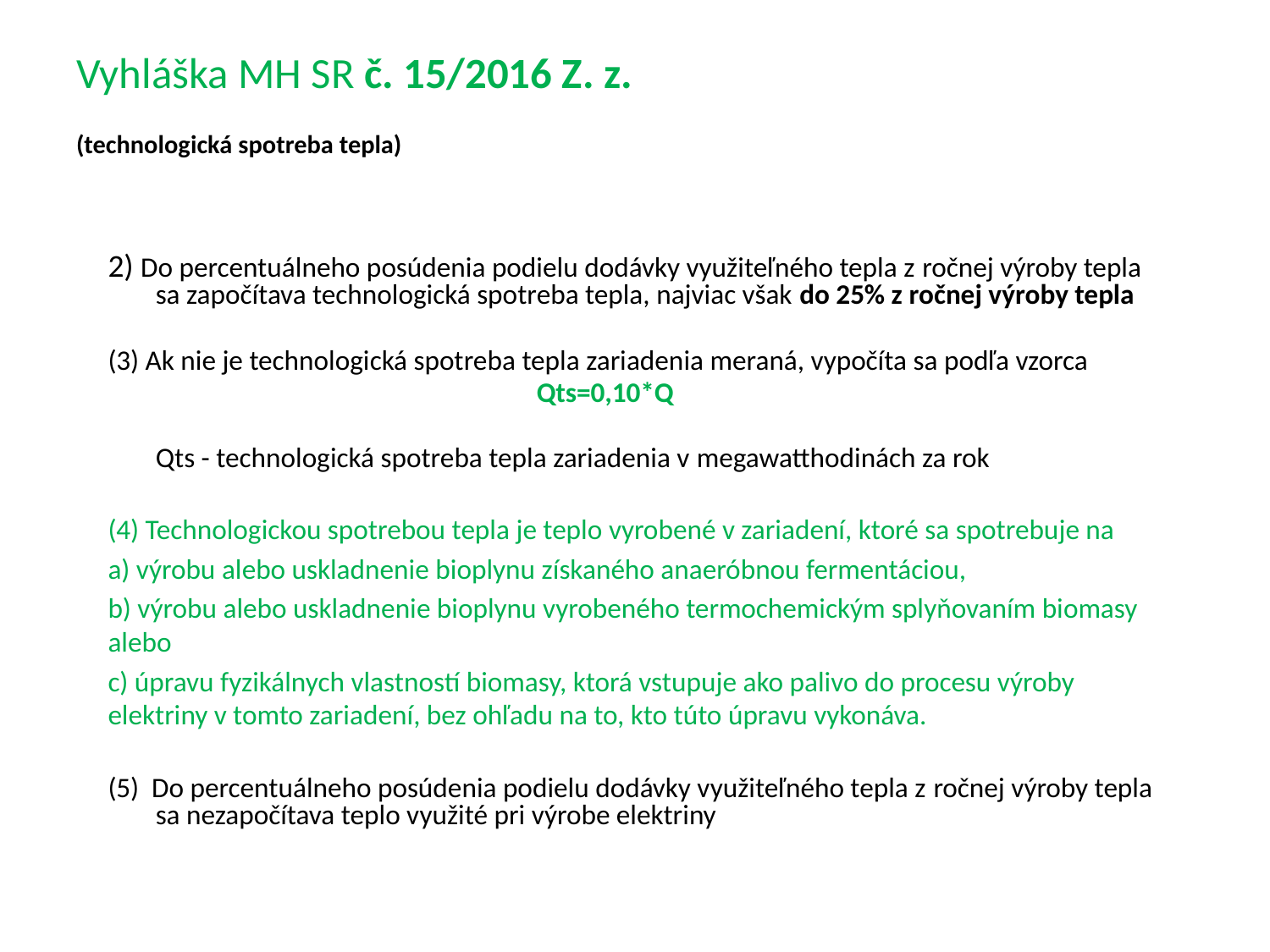

# Vyhláška MH SR č. 15/2016 Z. z. (technologická spotreba tepla)
2) Do percentuálneho posúdenia podielu dodávky využiteľného tepla z ročnej výroby tepla sa započítava technologická spotreba tepla, najviac však do 25% z ročnej výroby tepla

(3) Ak nie je technologická spotreba tepla zariadenia meraná, vypočíta sa podľa vzorca
				Qts=0,10*Q

	Qts - technologická spotreba tepla zariadenia v megawatthodinách za rok

(4) Technologickou spotrebou tepla je teplo vyrobené v zariadení, ktoré sa spotrebuje na
a) výrobu alebo uskladnenie bioplynu získaného anaeróbnou fermentáciou,
b) výrobu alebo uskladnenie bioplynu vyrobeného termochemickým splyňovaním biomasy alebo
c) úpravu fyzikálnych vlastností biomasy, ktorá vstupuje ako palivo do procesu výroby elektriny v tomto zariadení, bez ohľadu na to, kto túto úpravu vykonáva.

(5)  Do percentuálneho posúdenia podielu dodávky využiteľného tepla z ročnej výroby tepla sa nezapočítava teplo využité pri výrobe elektriny